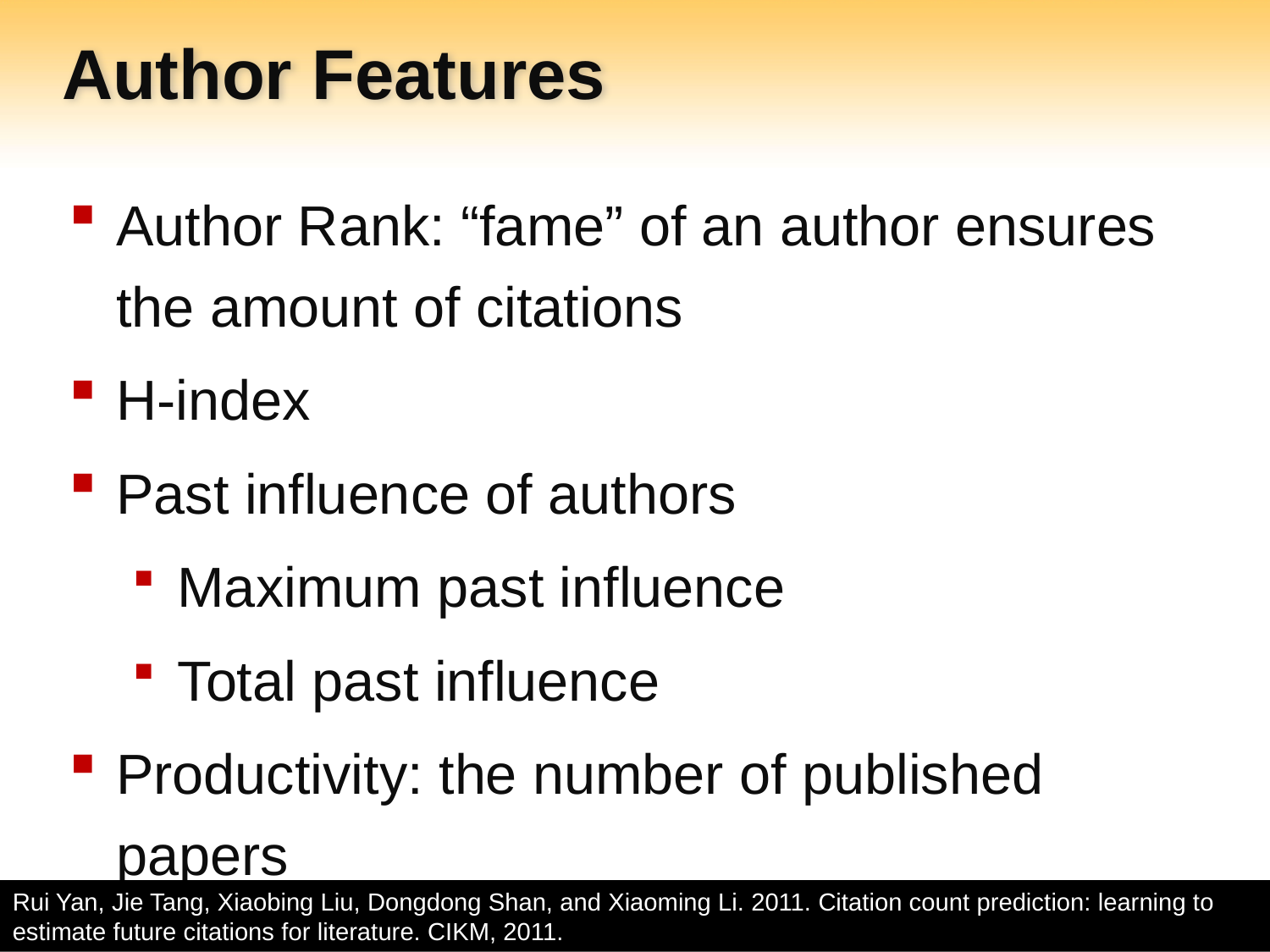

# Author Features
Author Rank: “fame” of an author ensures the amount of citations
H-index
Past influence of authors
Maximum past influence
Total past influence
Productivity: the number of published papers
Rui Yan, Jie Tang, Xiaobing Liu, Dongdong Shan, and Xiaoming Li. 2011. Citation count prediction: learning to estimate future citations for literature. CIKM, 2011.